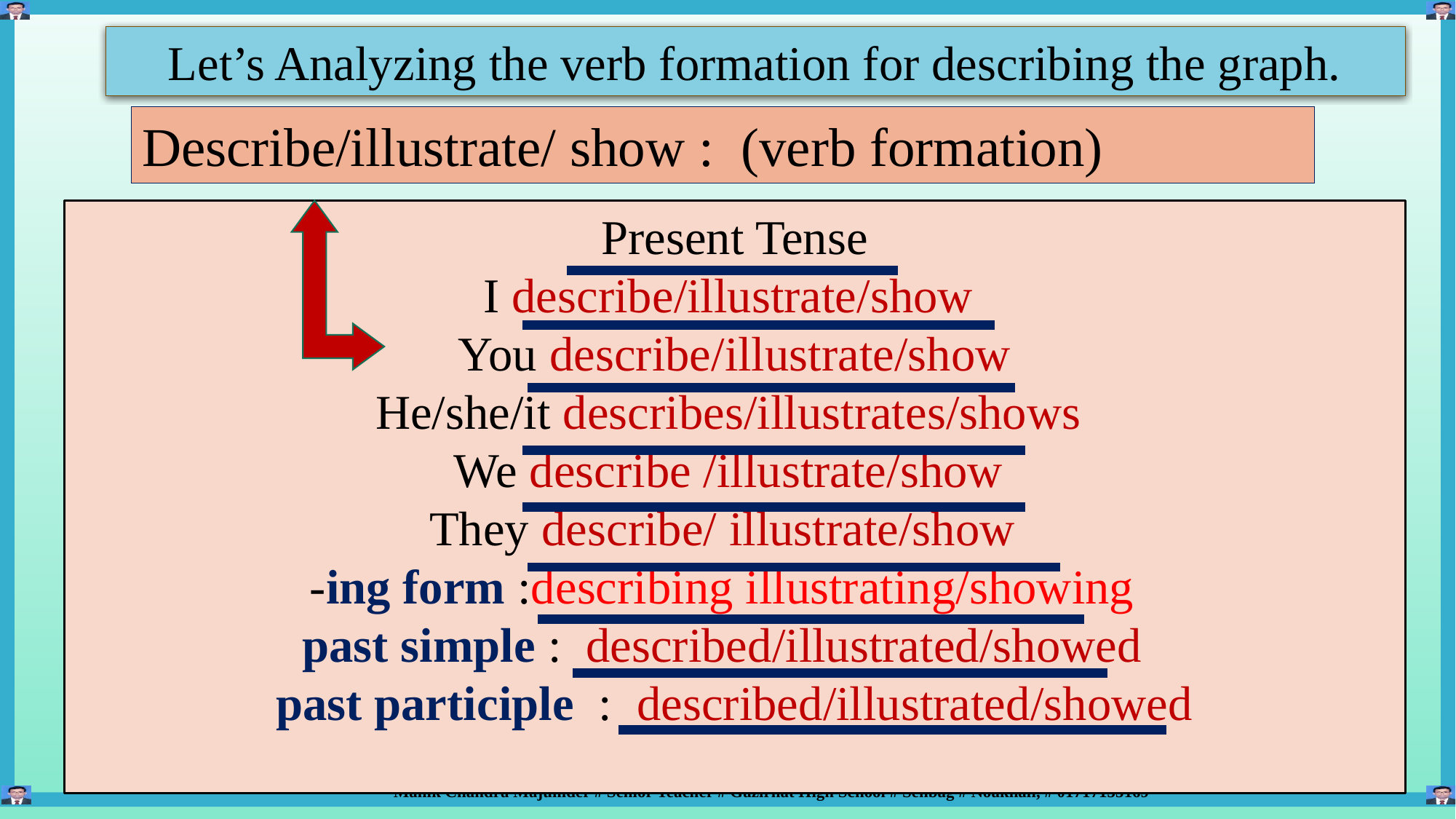

Let’s Analyzing the verb formation for describing the graph.
Describe/illustrate/ show :  (verb formation)
Present Tense
 I describe/illustrate/show
You describe/illustrate/show
He/she/it describes/illustrates/shows
We describe /illustrate/show
They describe/ illustrate/show
-ing form :describing illustrating/showing
past simple :  described/illustrated/showed
past participle  :  described/illustrated/showed